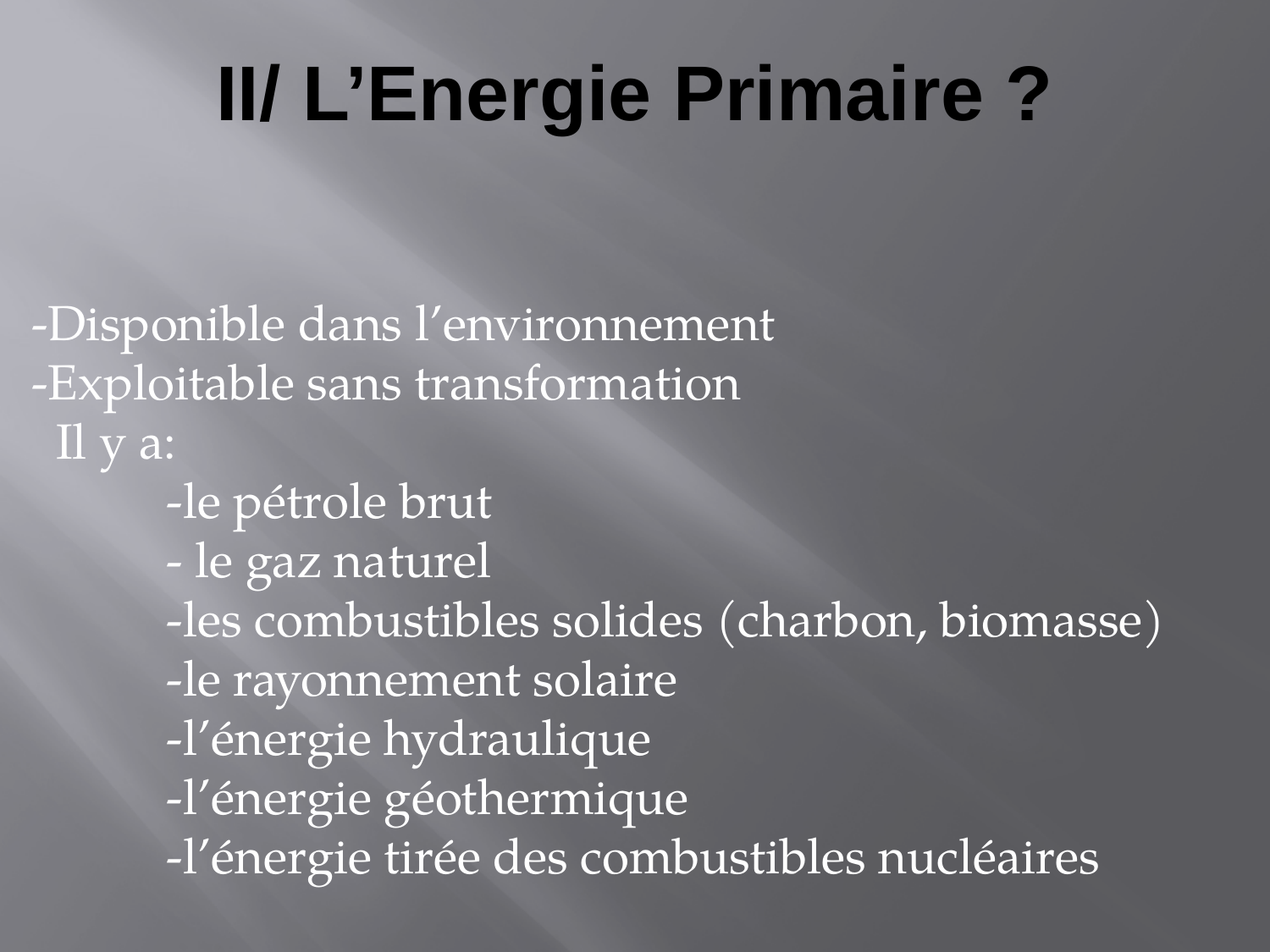

# II/ L’Energie Primaire ?

-Disponible dans l’environnement
-Exploitable sans transformation
  Il y a:
           -le pétrole brut
           - le gaz naturel
           -les combustibles solides (charbon, biomasse)
           -le rayonnement solaire
           -l’énergie hydraulique
           -l’énergie géothermique
           -l’énergie tirée des combustibles nucléaires